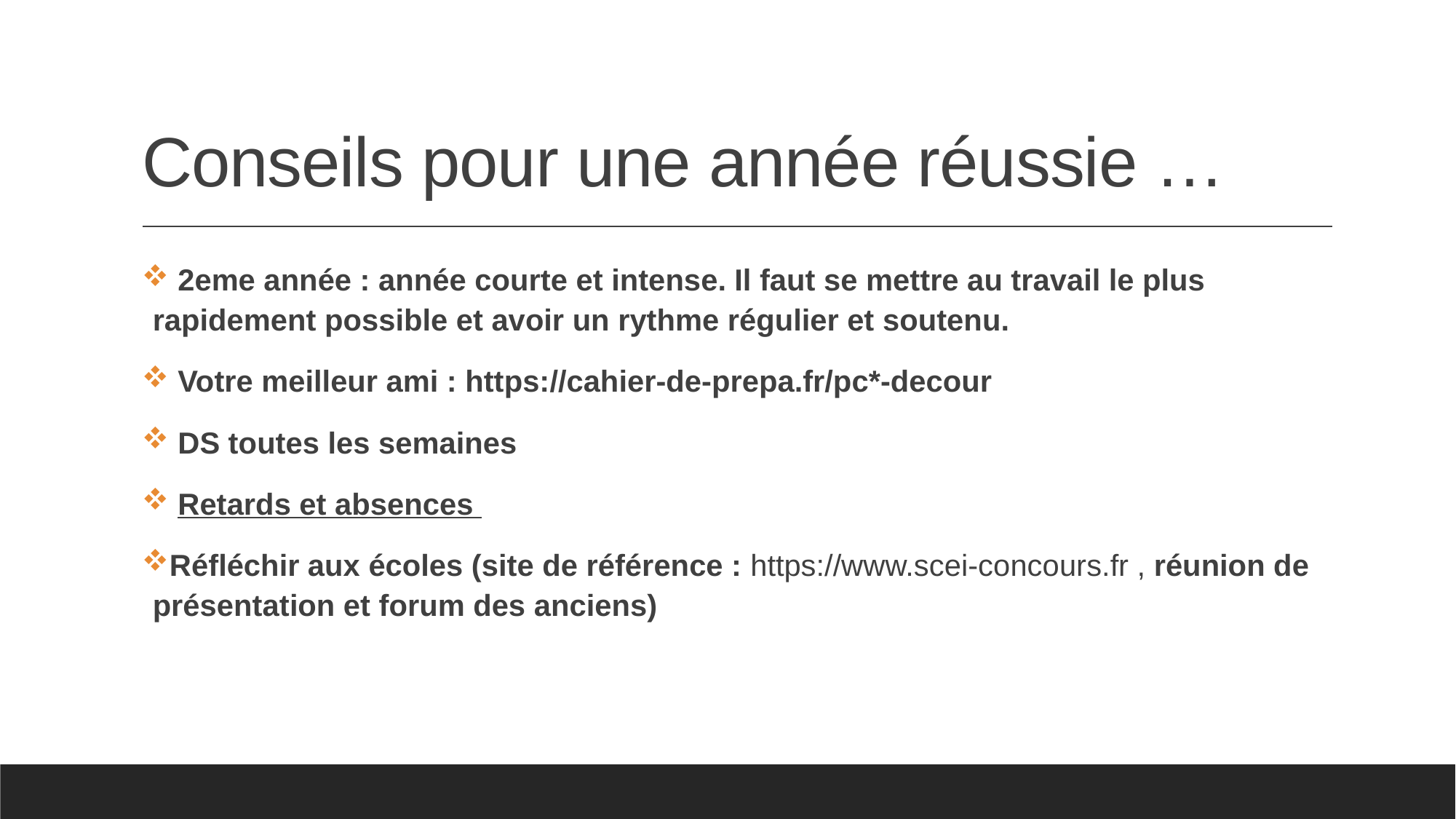

# Conseils pour une année réussie …
 2eme année : année courte et intense. Il faut se mettre au travail le plus rapidement possible et avoir un rythme régulier et soutenu.
 Votre meilleur ami : https://cahier-de-prepa.fr/pc*-decour
 DS toutes les semaines
 Retards et absences
Réfléchir aux écoles (site de référence : https://www.scei-concours.fr , réunion de présentation et forum des anciens)

MAI